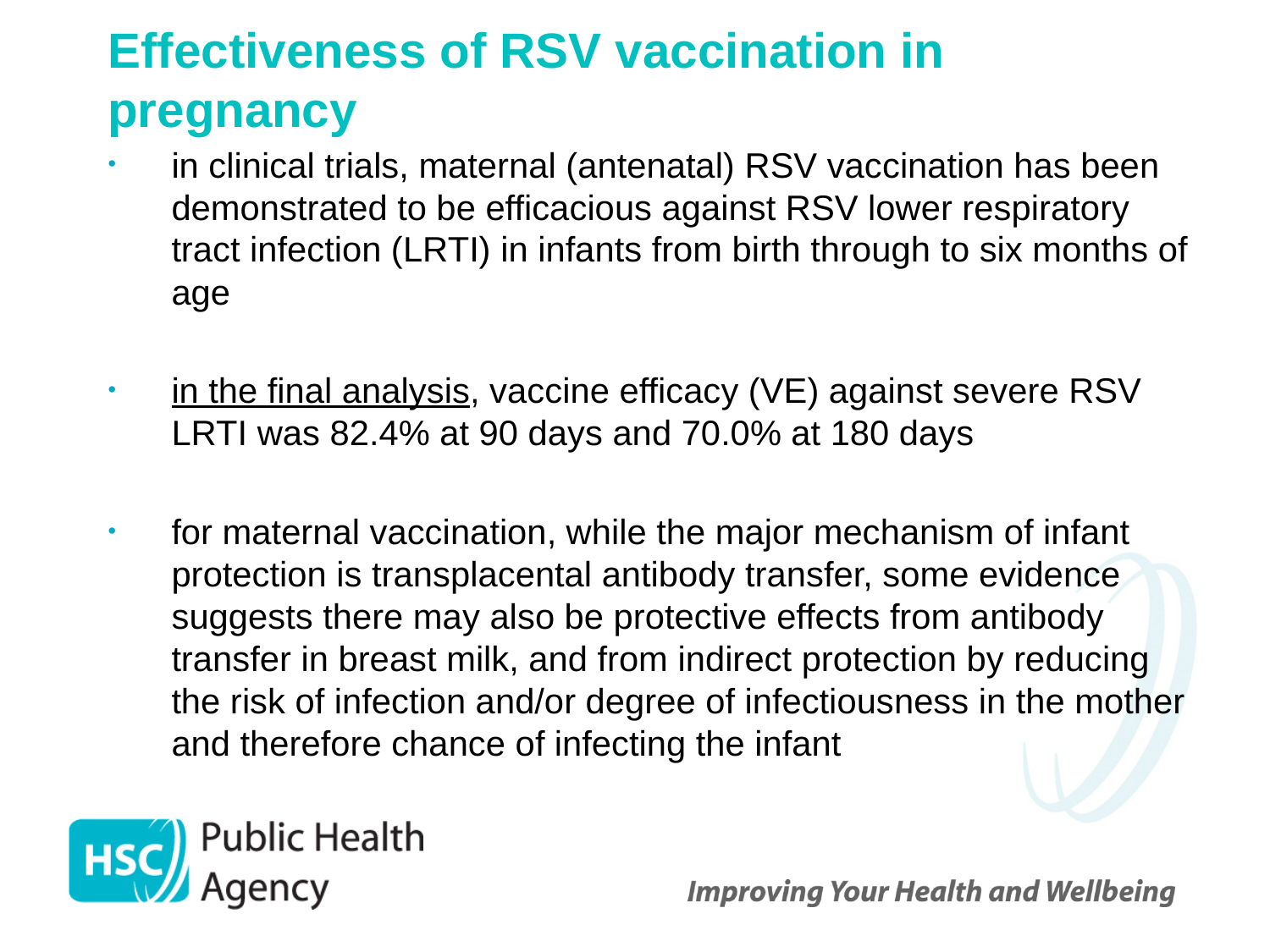

# Effectiveness of RSV vaccination in pregnancy
in clinical trials, maternal (antenatal) RSV vaccination has been demonstrated to be efficacious against RSV lower respiratory tract infection (LRTI) in infants from birth through to six months of age

in the final analysis, vaccine efficacy (VE) against severe RSV LRTI was 82.4% at 90 days and 70.0% at 180 days

for maternal vaccination, while the major mechanism of infant protection is transplacental antibody transfer, some evidence suggests there may also be protective effects from antibody transfer in breast milk, and from indirect protection by reducing the risk of infection and/or degree of infectiousness in the mother and therefore chance of infecting the infant